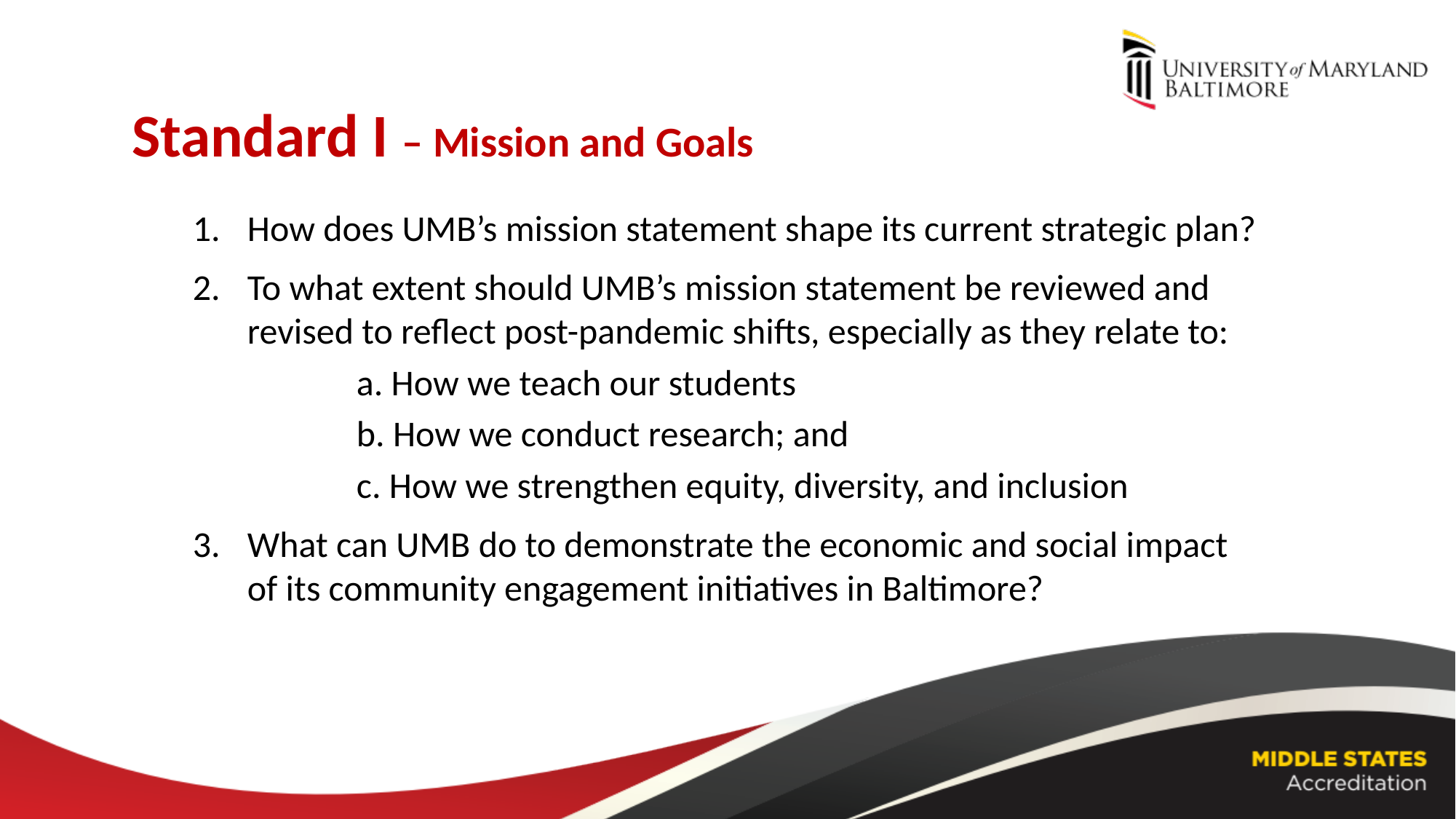

Standard I – Mission and Goals
How does UMB’s mission statement shape its current strategic plan?
To what extent should UMB’s mission statement be reviewed and revised to reflect post-pandemic shifts, especially as they relate to:
	a. How we teach our students
	b. How we conduct research; and
	c. How we strengthen equity, diversity, and inclusion
What can UMB do to demonstrate the economic and social impact of its community engagement initiatives in Baltimore?